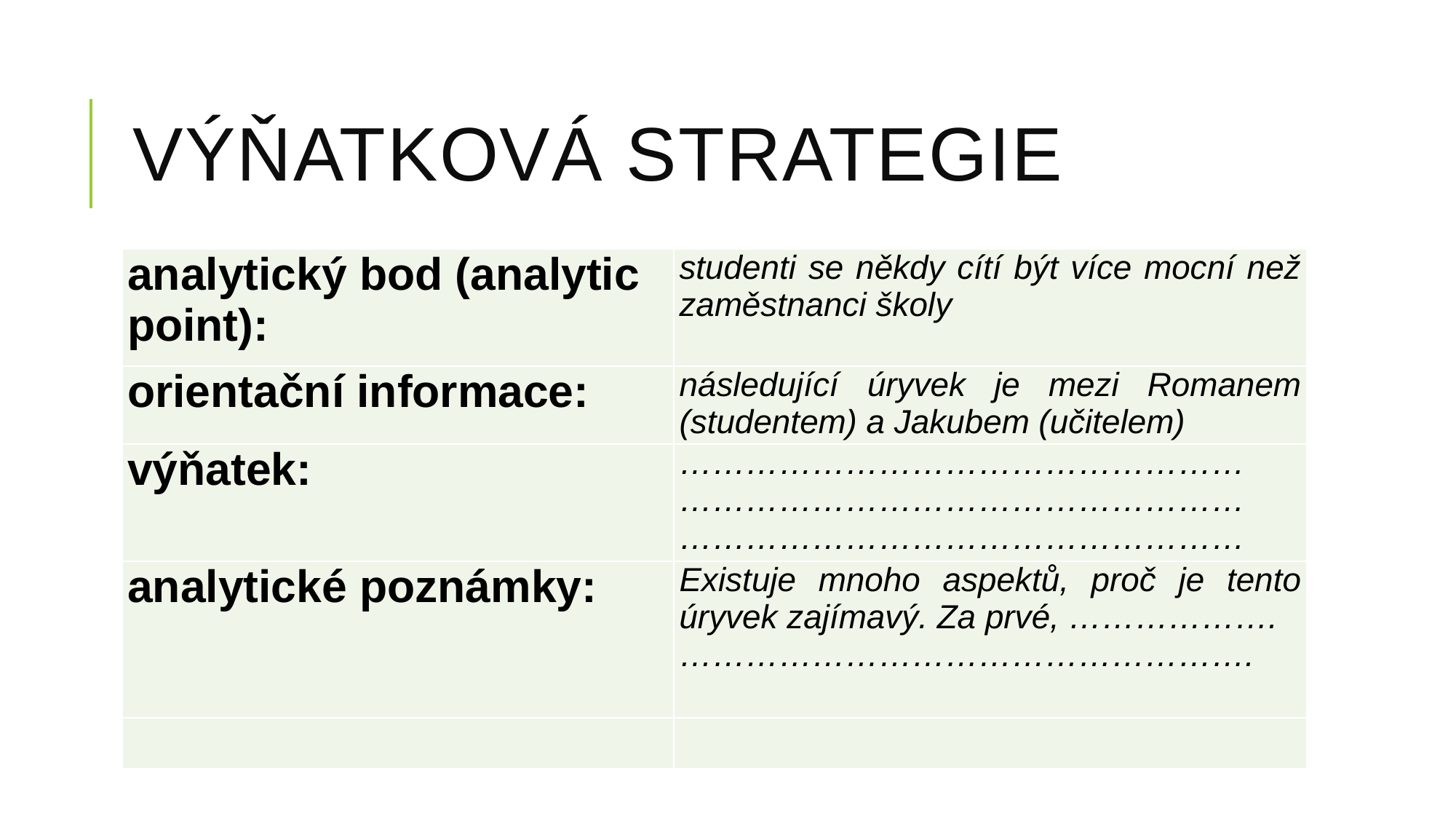

# Výňatková strategie
| analytický bod (analytic point): | studenti se někdy cítí být více mocní než zaměstnanci školy |
| --- | --- |
| orientační informace: | následující úryvek je mezi Romanem (studentem) a Jakubem (učitelem) |
| výňatek: | …………………………………………… …………………………………………… …………………………………………… |
| analytické poznámky: | Existuje mnoho aspektů, proč je tento úryvek zajímavý. Za prvé, ………………. ……………………………………………. |
|  |  |